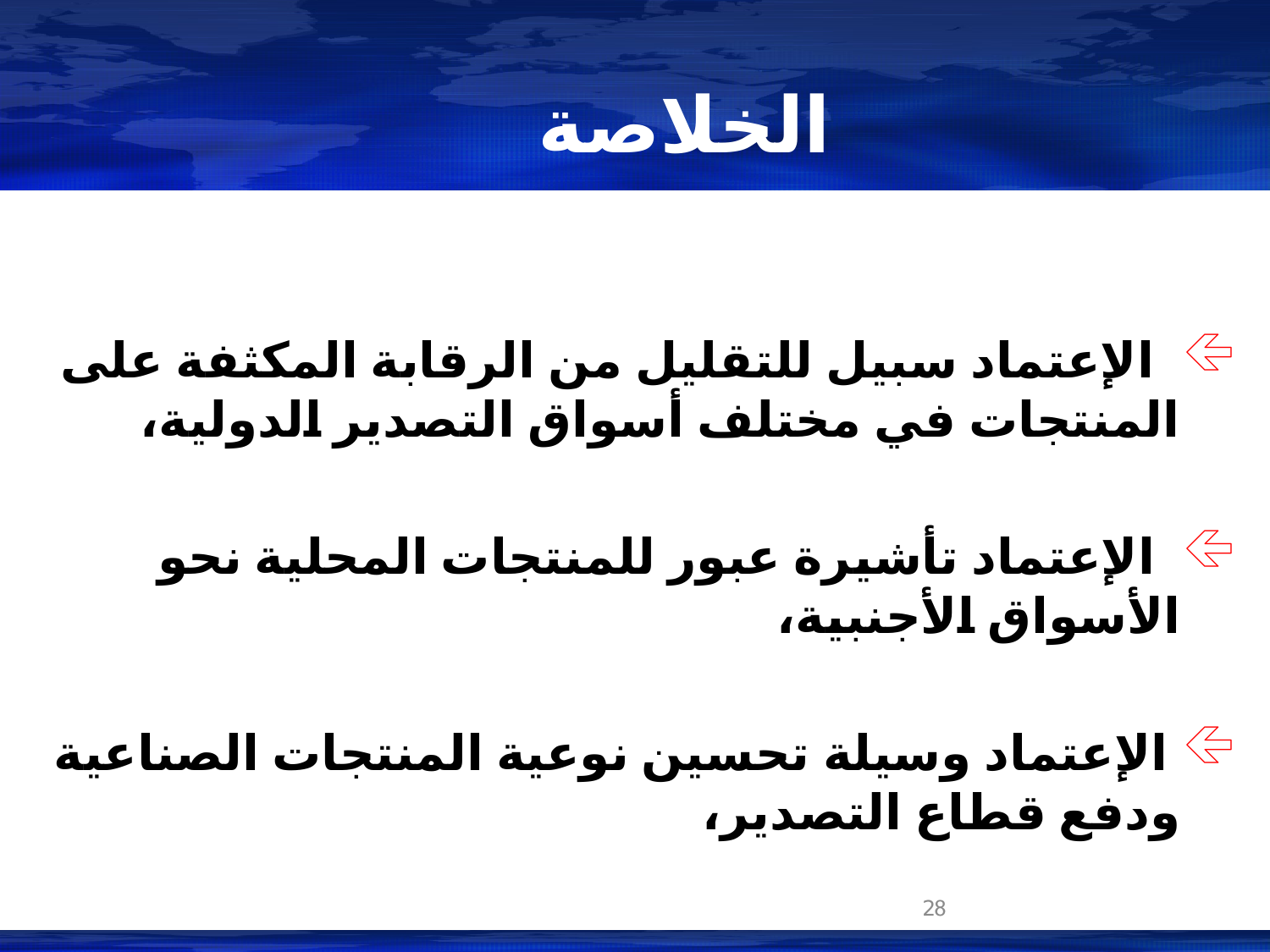

# الخلاصة

  الإعتماد سبيل للتقليل من الرقابة المكثفة على المنتجات في مختلف أسواق التصدير الدولية،

  الإعتماد تأشيرة عبور للمنتجات المحلية نحو الأسواق الأجنبية،

 الإعتماد وسيلة تحسين نوعية المنتجات الصناعية ودفع قطاع التصدير،
28